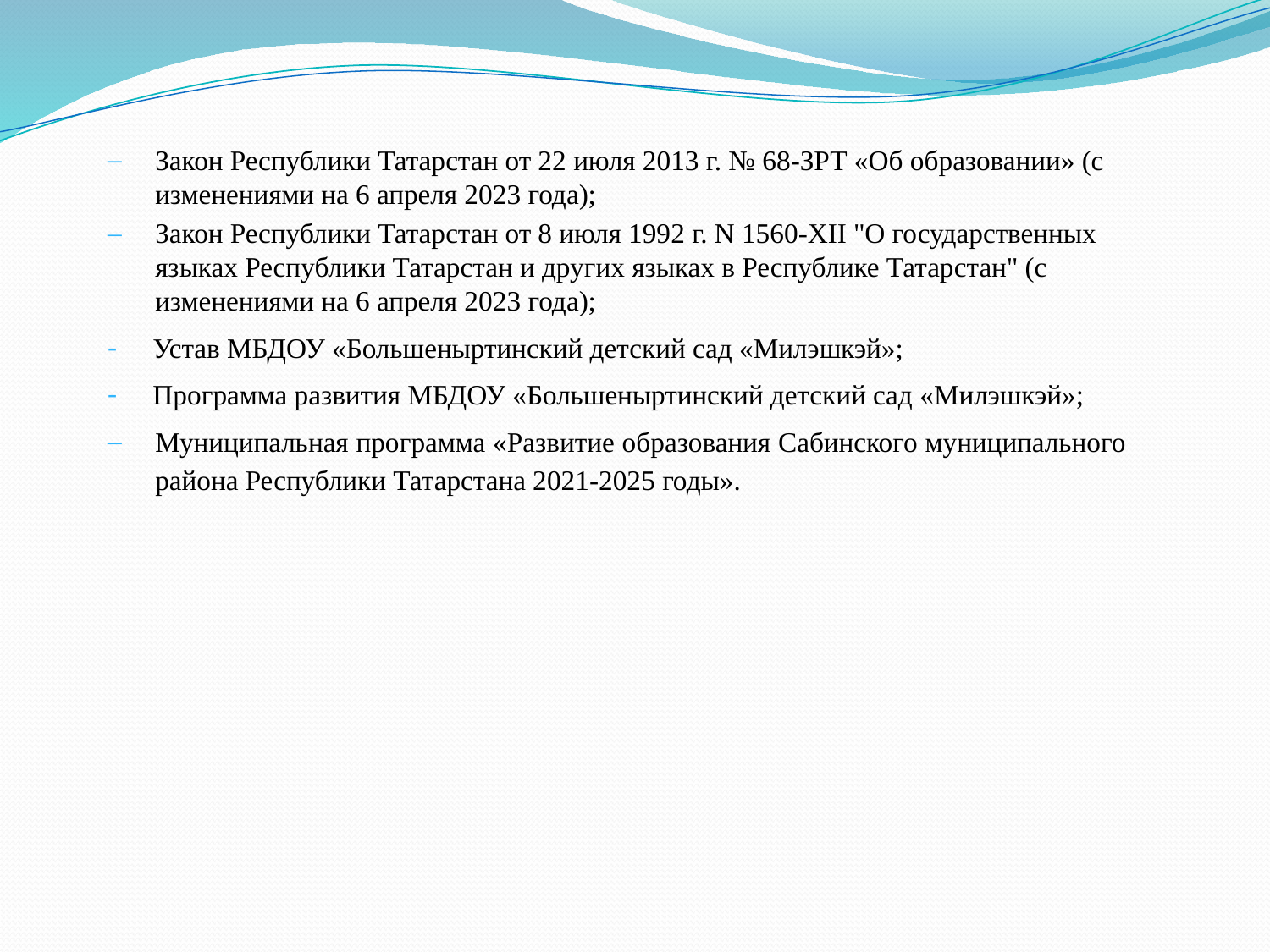

Закон Республики Татарстан от 22 июля 2013 г. № 68-ЗРТ «Об образовании» (с изменениями на 6 апреля 2023 года);
Закон Республики Татарстан от 8 июля 1992 г. N 1560-XII "О государственных языках Республики Татарстан и других языках в Республике Татарстан" (с изменениями на 6 апреля 2023 года);
 Устав МБДОУ «Большеныртинский детский сад «Милэшкэй»;
 Программа развития МБДОУ «Большеныртинский детский сад «Милэшкэй»;
Муниципальная программа «Развитие образования Сабинского муниципального района Республики Татарстана 2021-2025 годы».